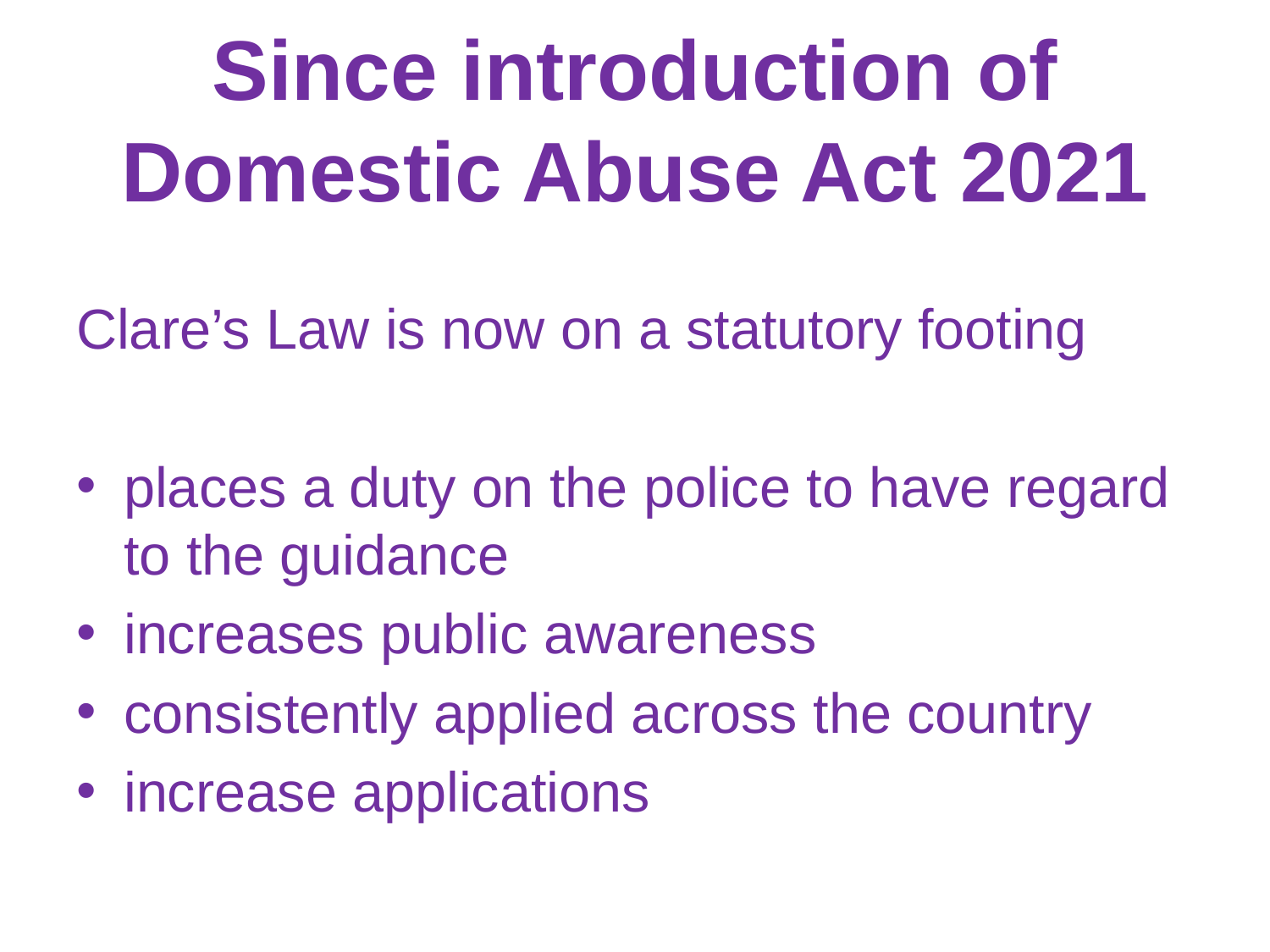

# Since introduction of Domestic Abuse Act 2021
Clare’s Law is now on a statutory footing

places a duty on the police to have regard to the guidance
increases public awareness
consistently applied across the country
increase applications